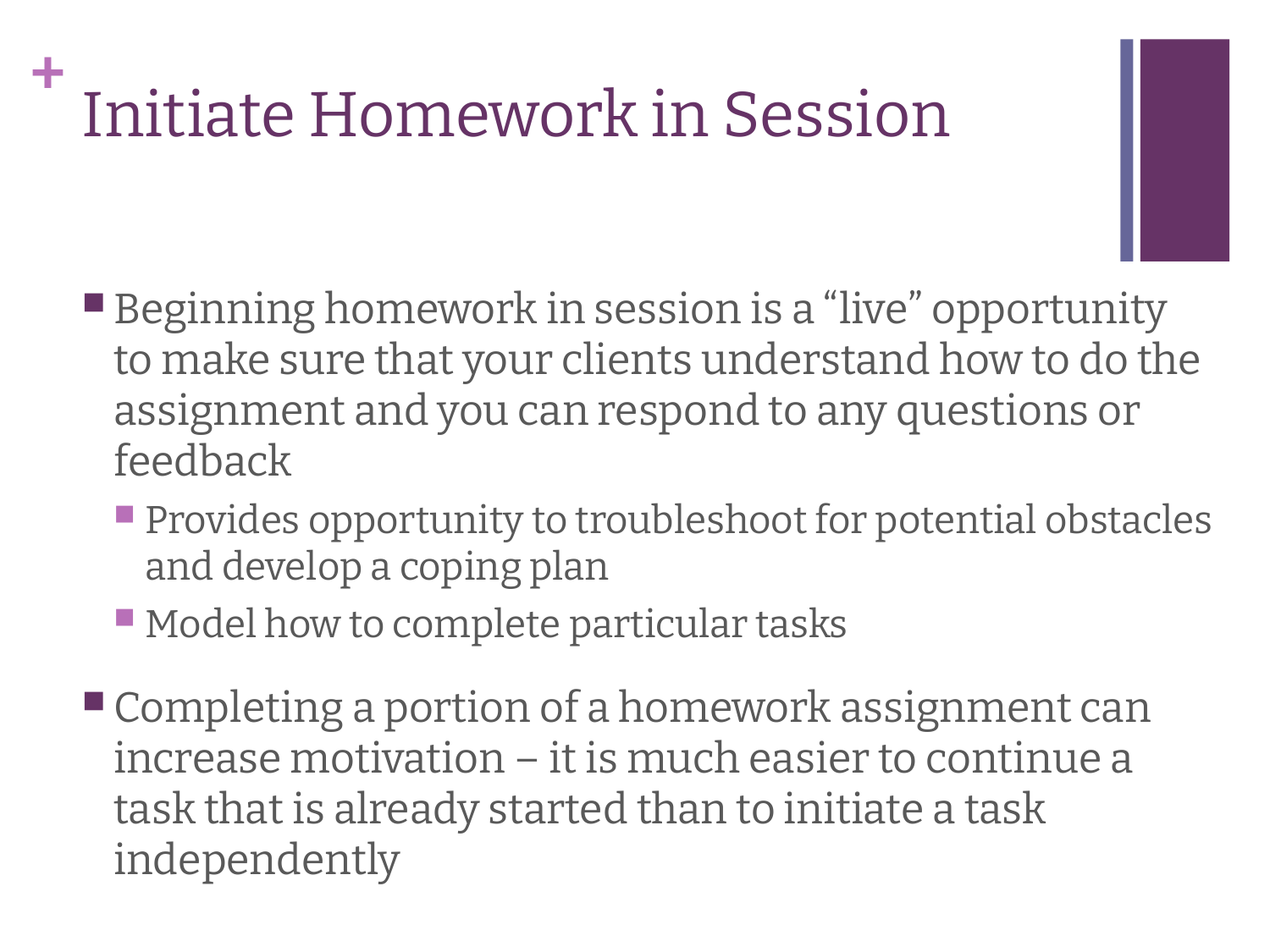

# Initiate Homework in Session
Beginning homework in session is a “live” opportunity  to make sure that your clients understand how to do the assignment and you can respond to any questions or feedback
Provides opportunity to troubleshoot for potential obstacles and develop a coping plan
Model how to complete particular tasks
Completing a portion of a homework assignment can increase motivation – it is much easier to continue a task that is already started than to initiate a task independently